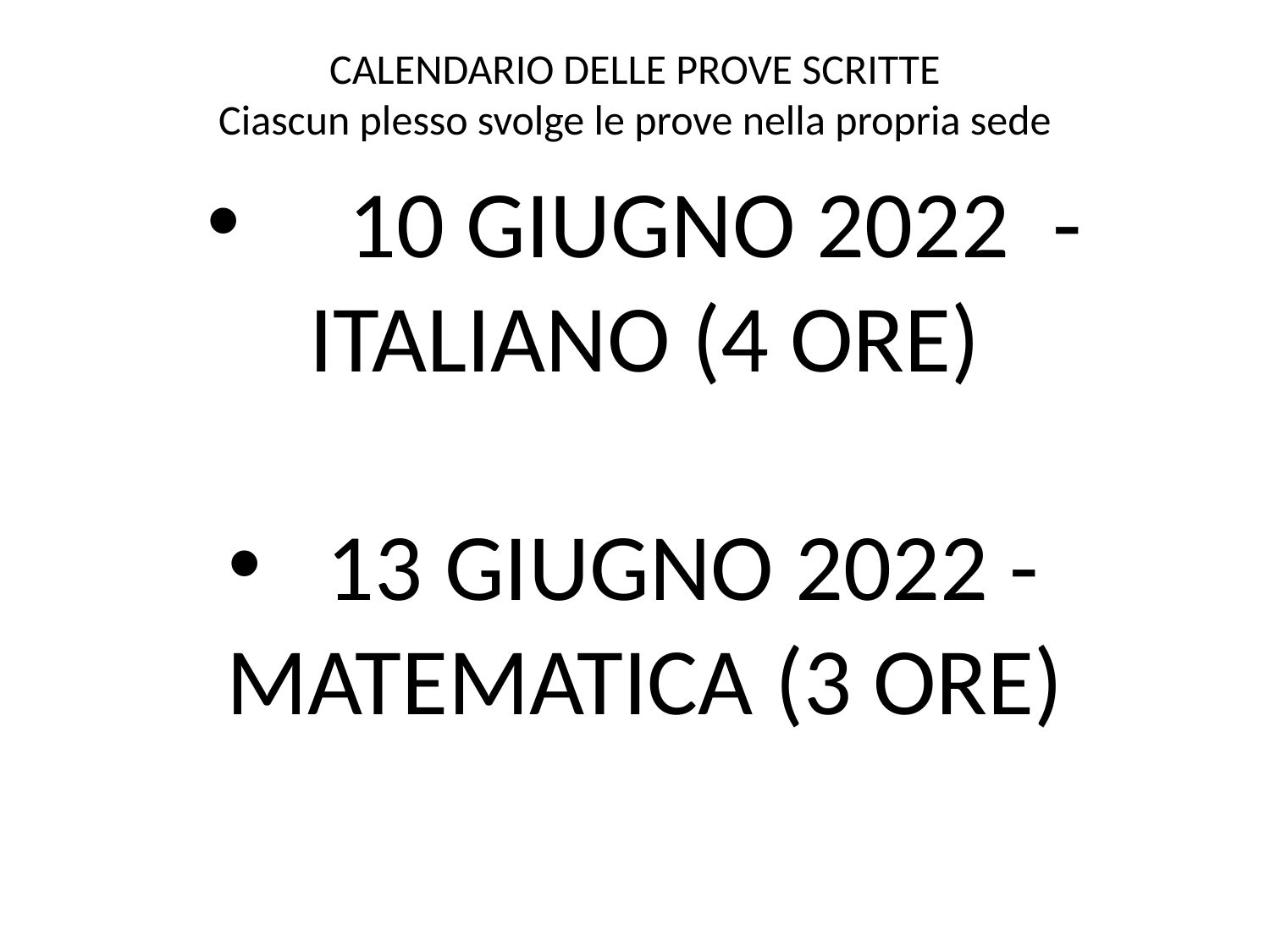

CALENDARIO DELLE PROVE SCRITTE
Ciascun plesso svolge le prove nella propria sede
     10 GIUGNO 2022  - ITALIANO (4 ORE)

   13 GIUGNO 2022 -  MATEMATICA (3 ORE)